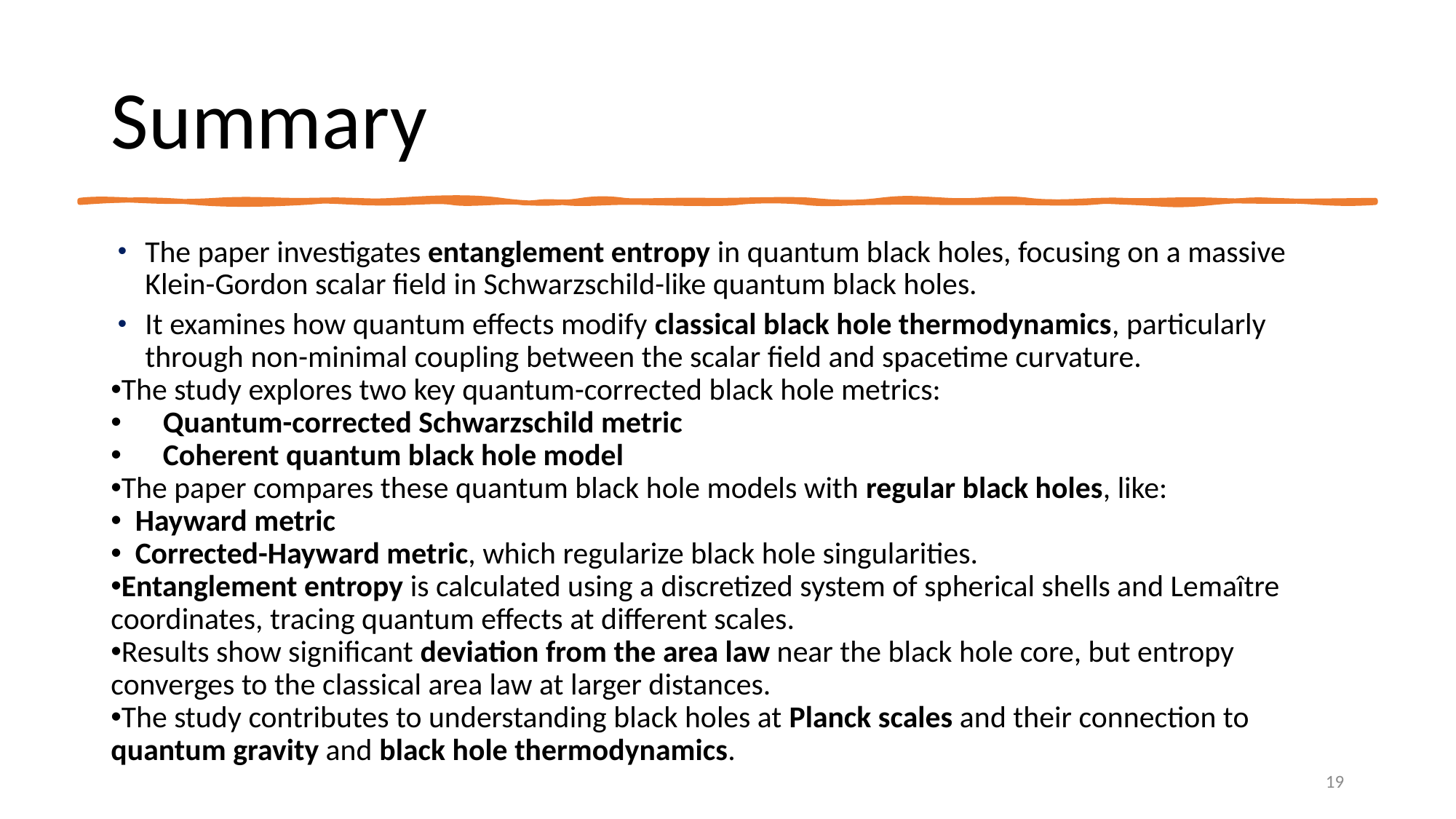

Summary

The paper investigates entanglement entropy in quantum black holes, focusing on a massive Klein-Gordon scalar field in Schwarzschild-like quantum black holes.
It examines how quantum effects modify classical black hole thermodynamics, particularly through non-minimal coupling between the scalar field and spacetime curvature.
The study explores two key quantum-corrected black hole metrics:
      Quantum-corrected Schwarzschild metric
      Coherent quantum black hole model
The paper compares these quantum black hole models with regular black holes, like:
  Hayward metric
  Corrected-Hayward metric, which regularize black hole singularities.
Entanglement entropy is calculated using a discretized system of spherical shells and Lemaître coordinates, tracing quantum effects at different scales.
Results show significant deviation from the area law near the black hole core, but entropy converges to the classical area law at larger distances.
The study contributes to understanding black holes at Planck scales and their connection to quantum gravity and black hole thermodynamics.
19